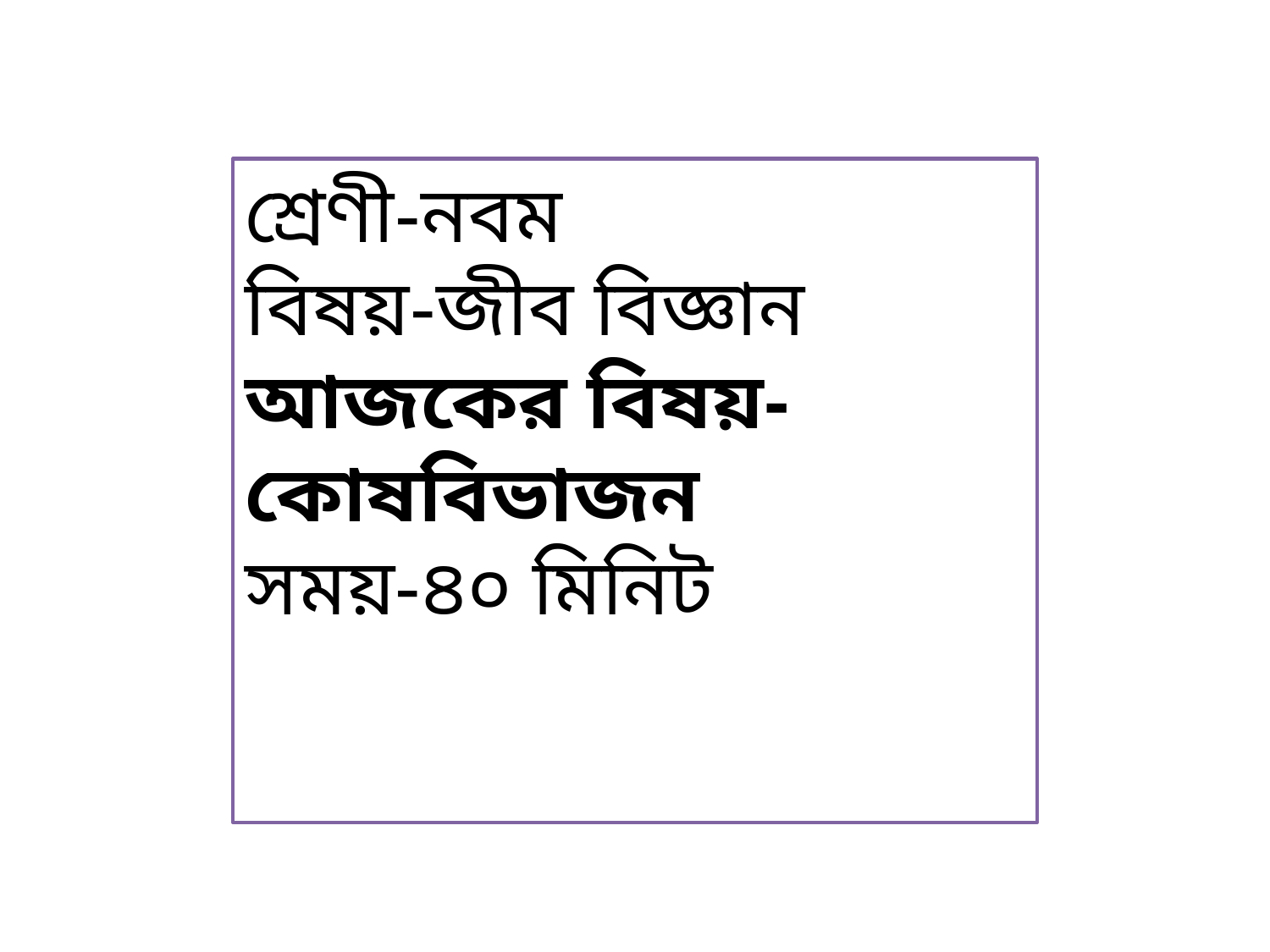

শ্রেণী-নবম
বিষয়-জীব বিজ্ঞান
আজকের বিষয়-কোষবিভাজন
সময়-৪০ মিনিট